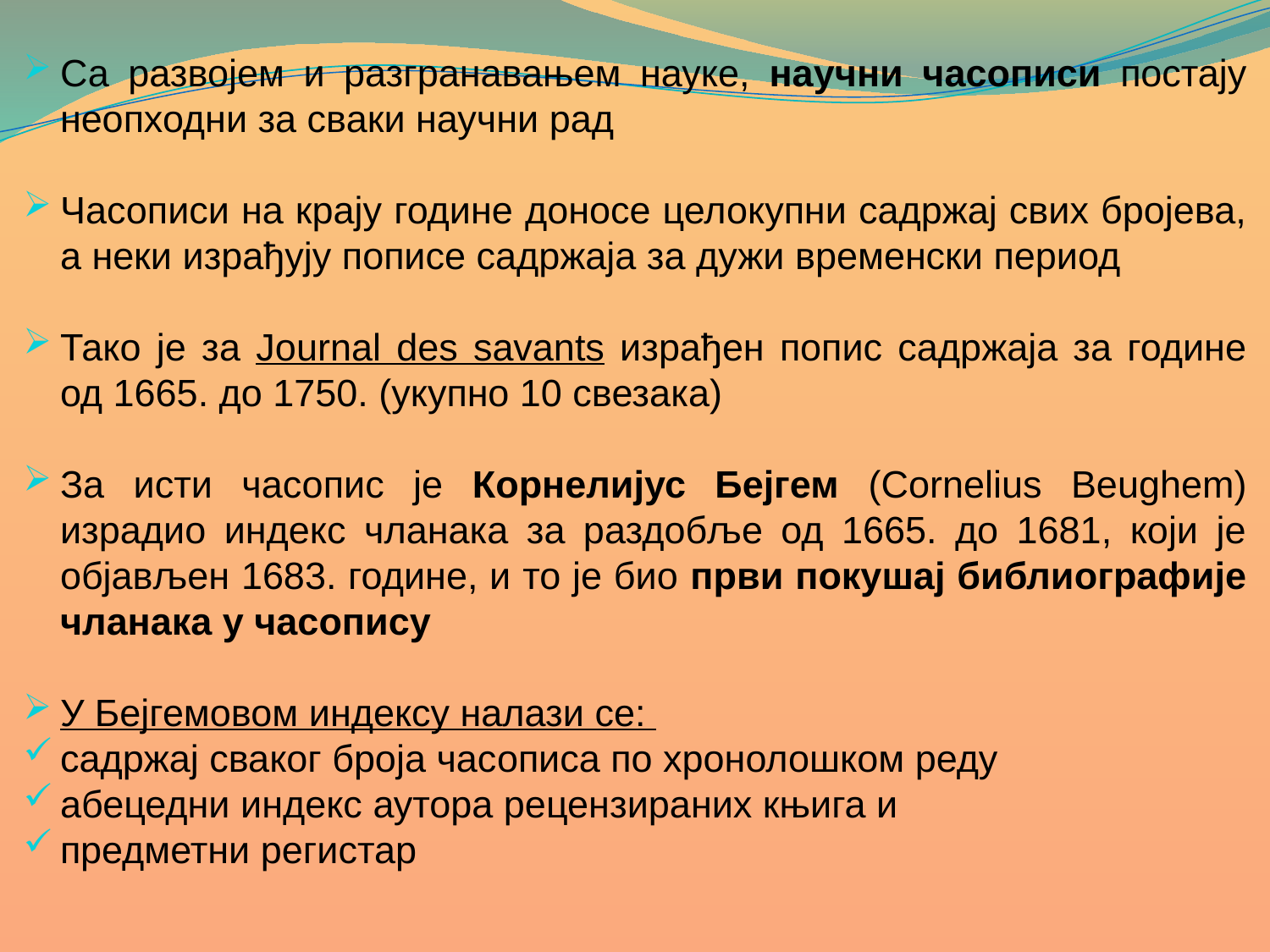

Са развојем и разгранавањем науке, научни часописи постају неопходни за сваки научни рад

Часописи на крају године доносе целокупни садржај свих бројева, а неки израђују пописе садржаја за дужи временски период

Тако је за Journal des savants израђен попис садржаја за године од 1665. до 1750. (укупно 10 свезака)

За исти часопис је Корнелијус Бејгем (Cornelius Beughem) израдио индекс чланака за раздобље од 1665. до 1681, који је објављен 1683. године, и то је био први покушај библиографије чланака у часопису

У Бејгемовом индексу налази се:
садржај сваког броја часописа по хронолошком реду
абецедни индекс аутора рецензираних књига и
предметни регистар